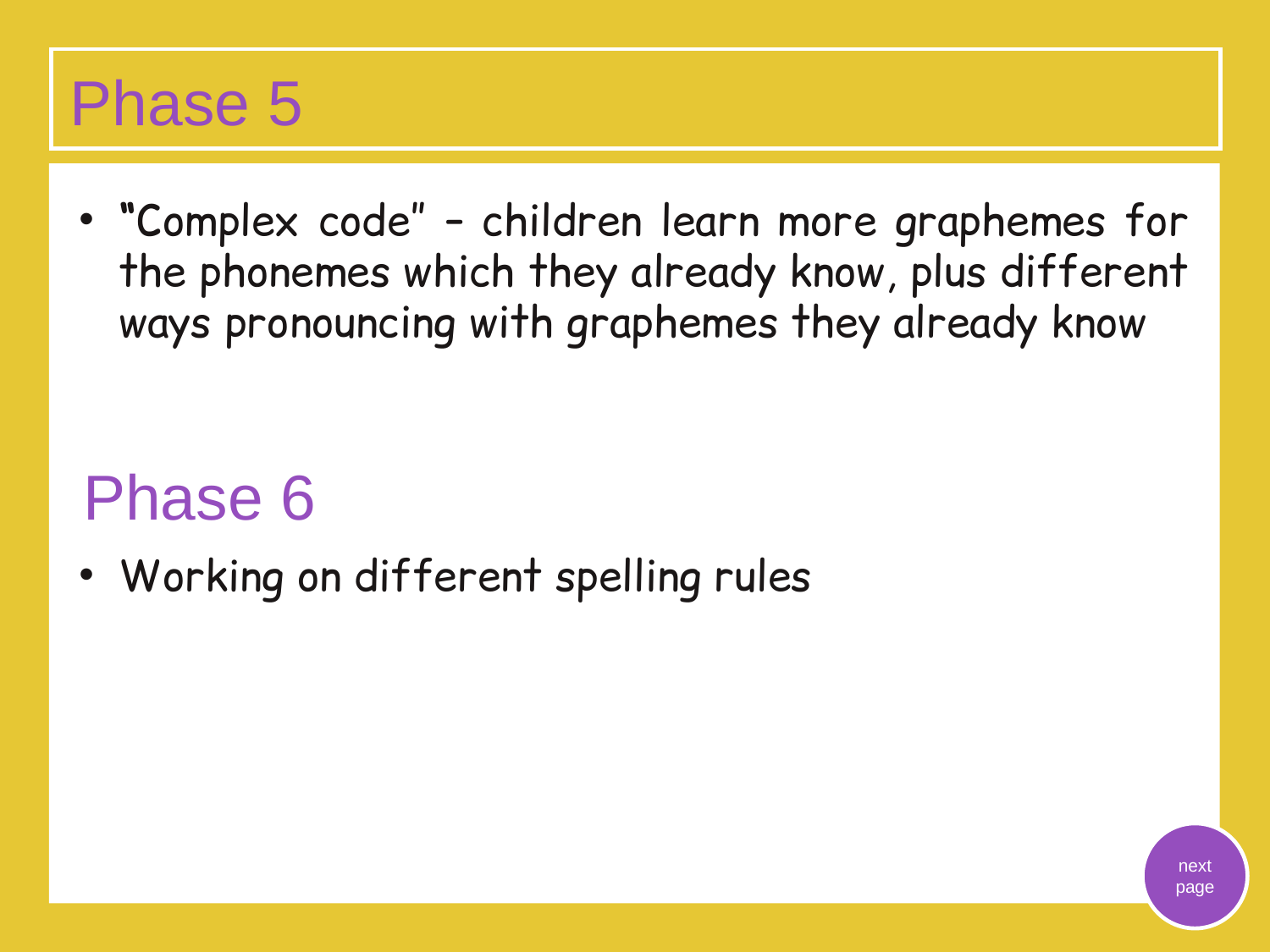

Phase 5
“Complex code” – children learn more graphemes for the phonemes which they already know, plus different ways pronouncing with graphemes they already know

Working on different spelling rules

Phase 6
next page